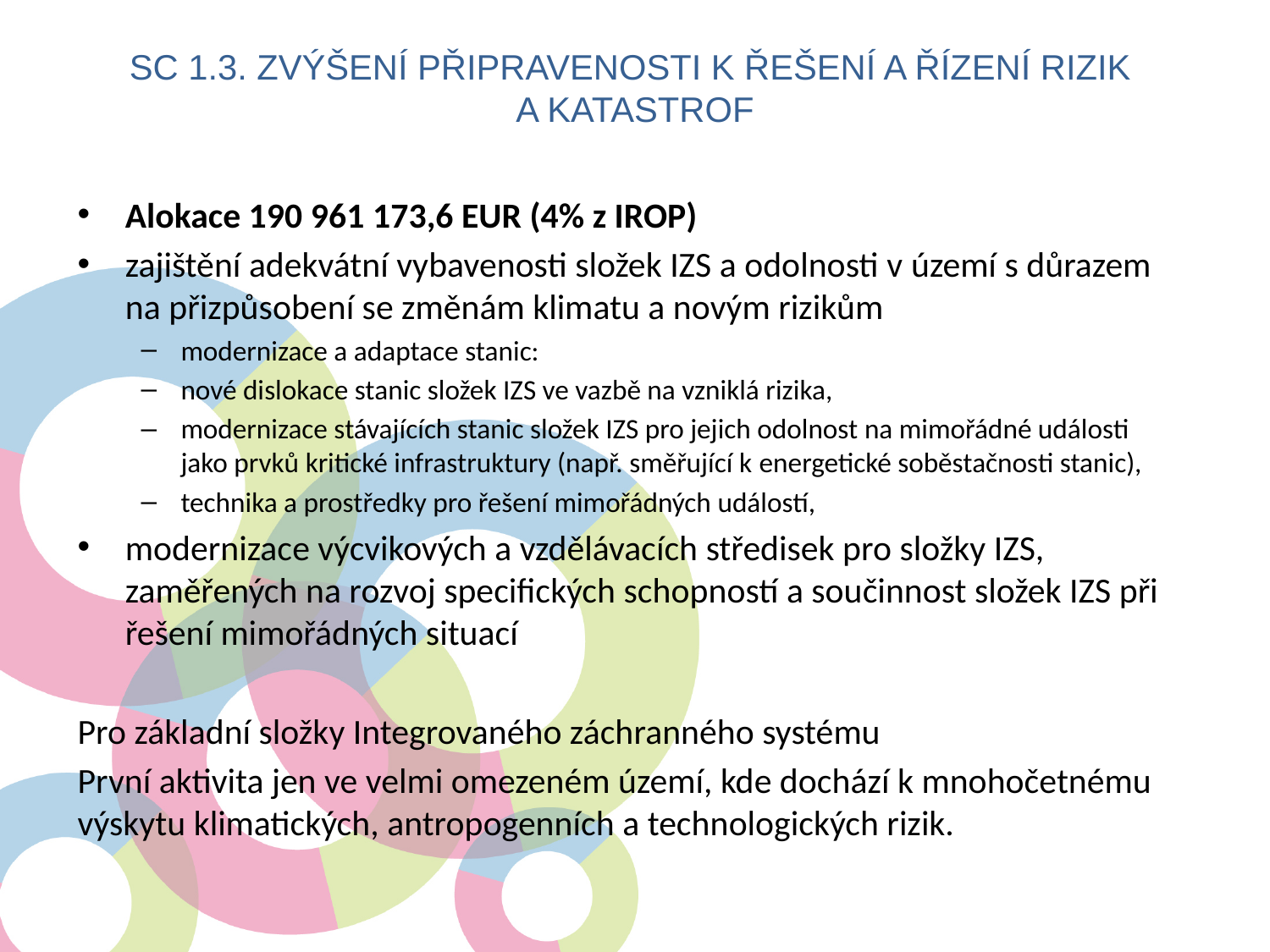

SC 1.3. Zvýšení připravenosti k řešení a řízení rizik
a katastrof

Alokace 190 961 173,6 EUR (4% z IROP)
zajištění adekvátní vybavenosti složek IZS a odolnosti v území s důrazem na přizpůsobení se změnám klimatu a novým rizikům
modernizace a adaptace stanic:
nové dislokace stanic složek IZS ve vazbě na vzniklá rizika,
modernizace stávajících stanic složek IZS pro jejich odolnost na mimořádné události jako prvků kritické infrastruktury (např. směřující k energetické soběstačnosti stanic),
technika a prostředky pro řešení mimořádných událostí,
modernizace výcvikových a vzdělávacích středisek pro složky IZS, zaměřených na rozvoj specifických schopností a součinnost složek IZS při řešení mimořádných situací

Pro základní složky Integrovaného záchranného systému
První aktivita jen ve velmi omezeném území, kde dochází k mnohočetnému výskytu klimatických, antropogenních a technologických rizik.